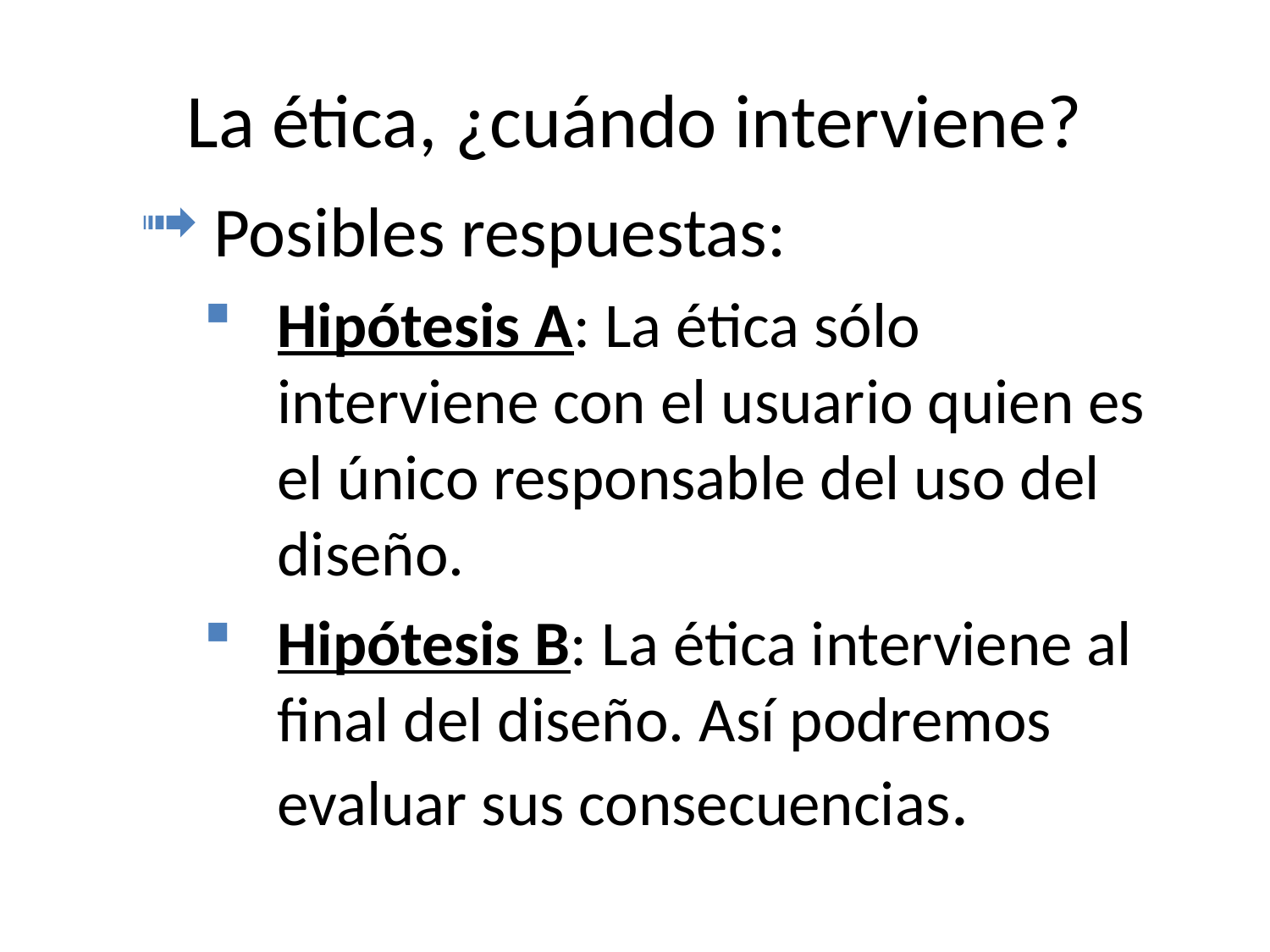

La ética, ¿cuándo interviene?
Posibles respuestas:
Hipótesis A: La ética sólo interviene con el usuario quien es el único responsable del uso del diseño.
Hipótesis B: La ética interviene al final del diseño. Así podremos evaluar sus consecuencias.